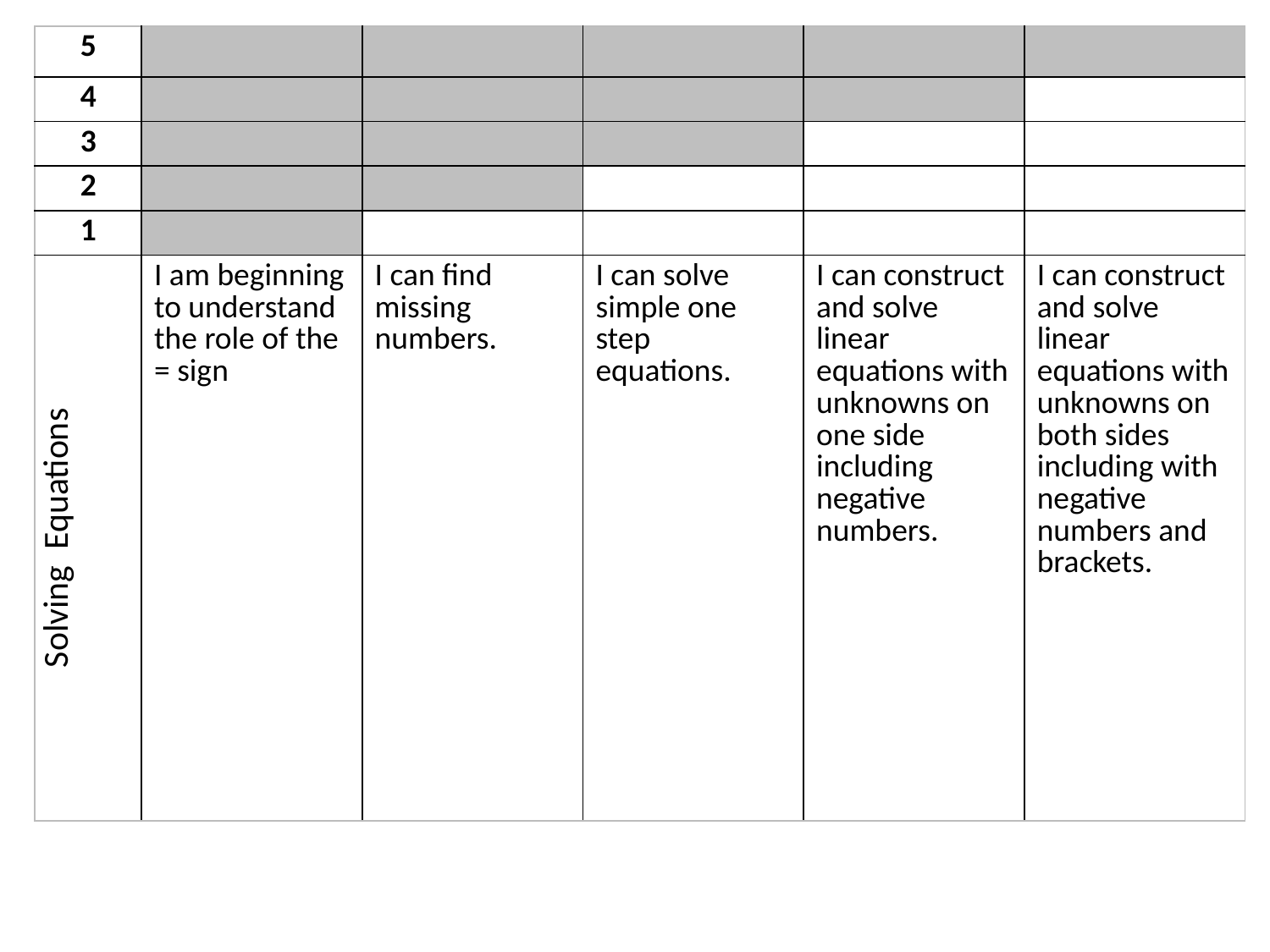

| 5 |  |  |  |  |  |
| --- | --- | --- | --- | --- | --- |
| 4 |  |  |  |  |  |
| 3 |  |  |  |  |  |
| 2 |  |  |  |  |  |
| 1 |  |  |  |  |  |
| Solving Equations | I am beginning to understand the role of the = sign | I can find missing numbers. | I can solve simple one step equations. | I can construct and solve linear equations with unknowns on one side including negative numbers. | I can construct and solve linear equations with unknowns on both sides including with negative numbers and brackets. |